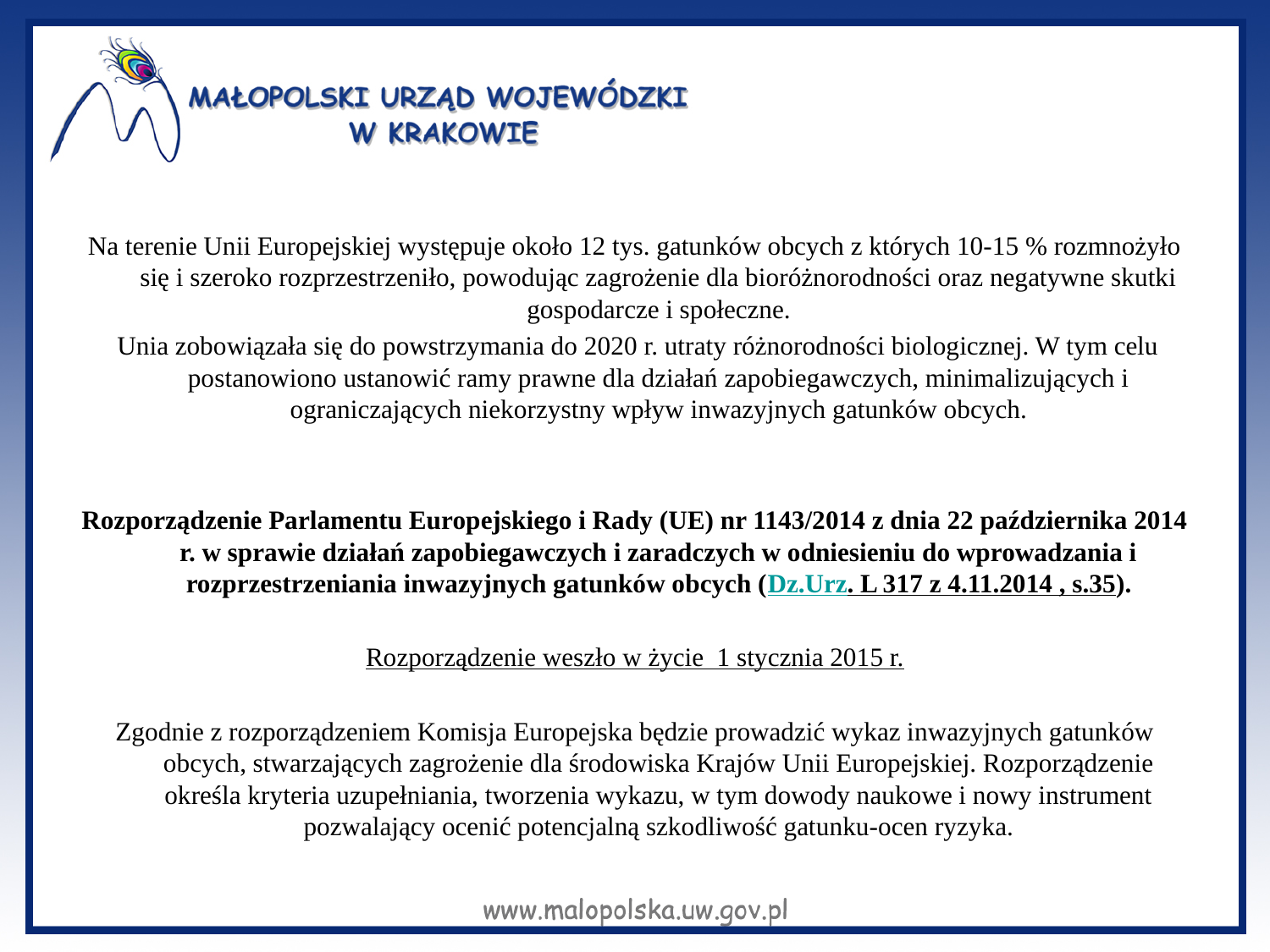

#
Na terenie Unii Europejskiej występuje około 12 tys. gatunków obcych z których 10-15 % rozmnożyło się i szeroko rozprzestrzeniło, powodując zagrożenie dla bioróżnorodności oraz negatywne skutki gospodarcze i społeczne.
 Unia zobowiązała się do powstrzymania do 2020 r. utraty różnorodności biologicznej. W tym celu postanowiono ustanowić ramy prawne dla działań zapobiegawczych, minimalizujących i ograniczających niekorzystny wpływ inwazyjnych gatunków obcych.

Rozporządzenie Parlamentu Europejskiego i Rady (UE) nr 1143/2014 z dnia 22 października 2014 r. w sprawie działań zapobiegawczych i zaradczych w odniesieniu do wprowadzania i rozprzestrzeniania inwazyjnych gatunków obcych (Dz.Urz. L 317 z 4.11.2014 , s.35).

Rozporządzenie weszło w życie  1 stycznia 2015 r.

Zgodnie z rozporządzeniem Komisja Europejska będzie prowadzić wykaz inwazyjnych gatunków obcych, stwarzających zagrożenie dla środowiska Krajów Unii Europejskiej. Rozporządzenie określa kryteria uzupełniania, tworzenia wykazu, w tym dowody naukowe i nowy instrument pozwalający ocenić potencjalną szkodliwość gatunku-ocen ryzyka.